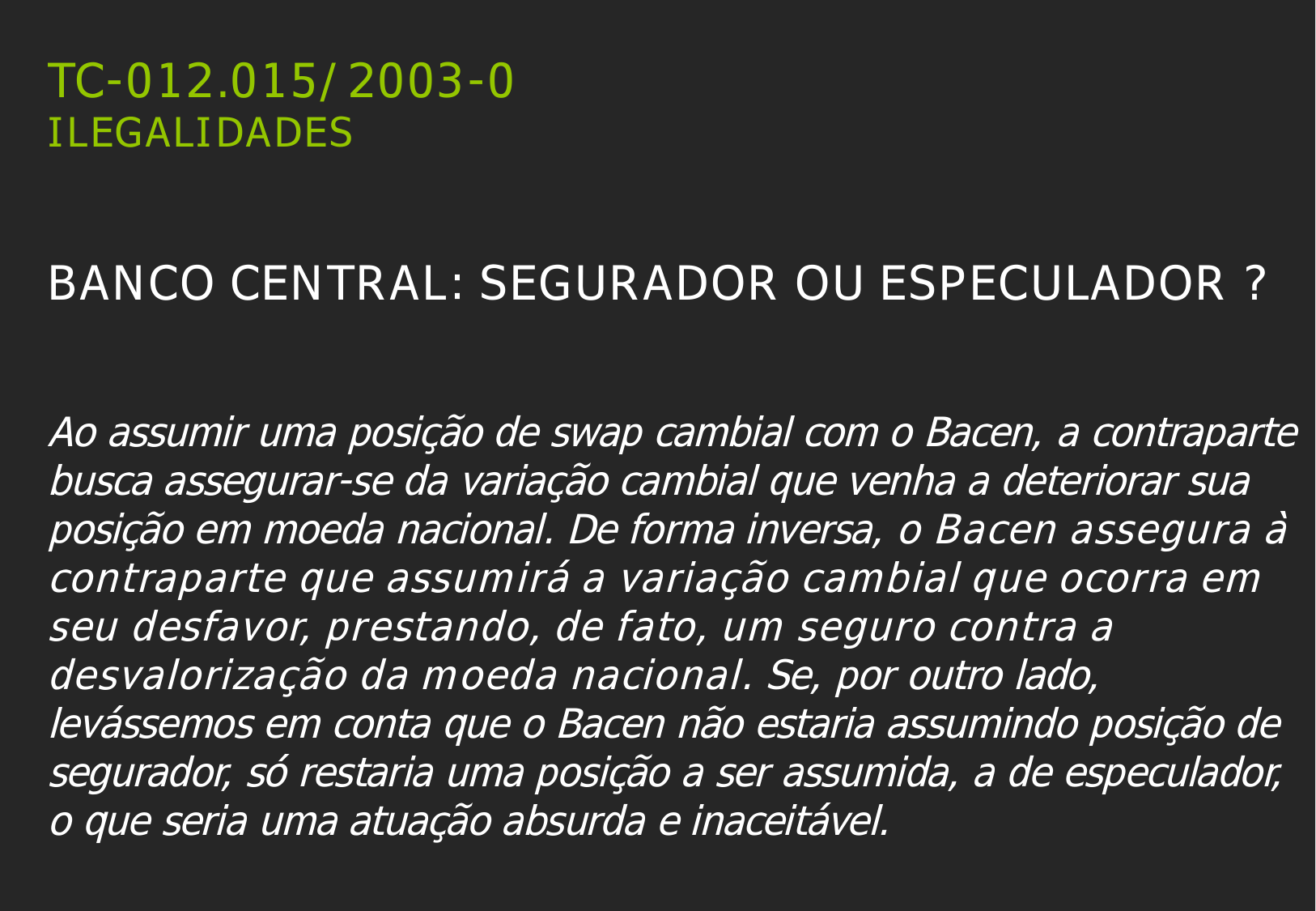

TC-012.015/2003-0
ILEGALIDADES

BANCO CENTRAL: SEGURADOR OU ESPECULADOR ?

Ao assumir uma posição de swap cambial com o Bacen, a contraparte busca assegurar-se da variação cambial que venha a deteriorar sua posição em moeda nacional. De forma inversa, o Bacen assegura à contraparte que assumirá a variação cambial que ocorra em seu desfavor, prestando, de fato, um seguro contra a desvalorização da moeda nacional. Se, por outro lado, levássemos em conta que o Bacen não estaria assumindo posição de segurador, só restaria uma posição a ser assumida, a de especulador, o que seria uma atuação absurda e inaceitável.